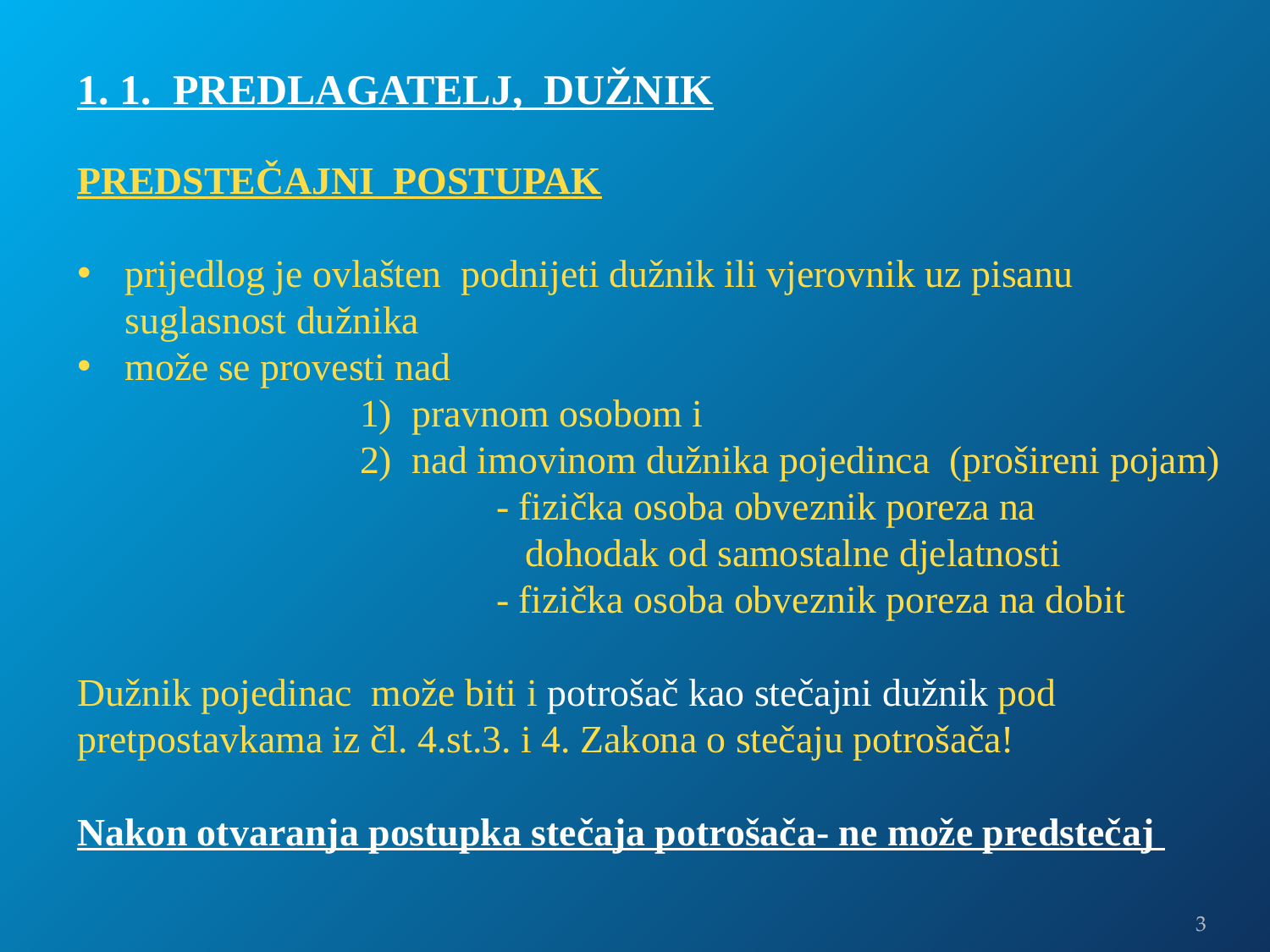

1. 1.  PREDLAGATELJ,  DUŽNIK

PREDSTEČAJNI  POSTUPAK

prijedlog je ovlašten  podnijeti dužnik ili vjerovnik uz pisanu suglasnost dužnika
može se provesti nad
                             1)  pravnom osobom i
                             2)  nad imovinom dužnika pojedinca  (prošireni pojam)
                                           - fizička osoba obveznik poreza na
                                              dohodak od samostalne djelatnosti
                                           - fizička osoba obveznik poreza na dobit

Dužnik pojedinac  može biti i potrošač kao stečajni dužnik pod pretpostavkama iz čl. 4.st.3. i 4. Zakona o stečaju potrošača!

Nakon otvaranja postupka stečaja potrošača- ne može predstečaj

3